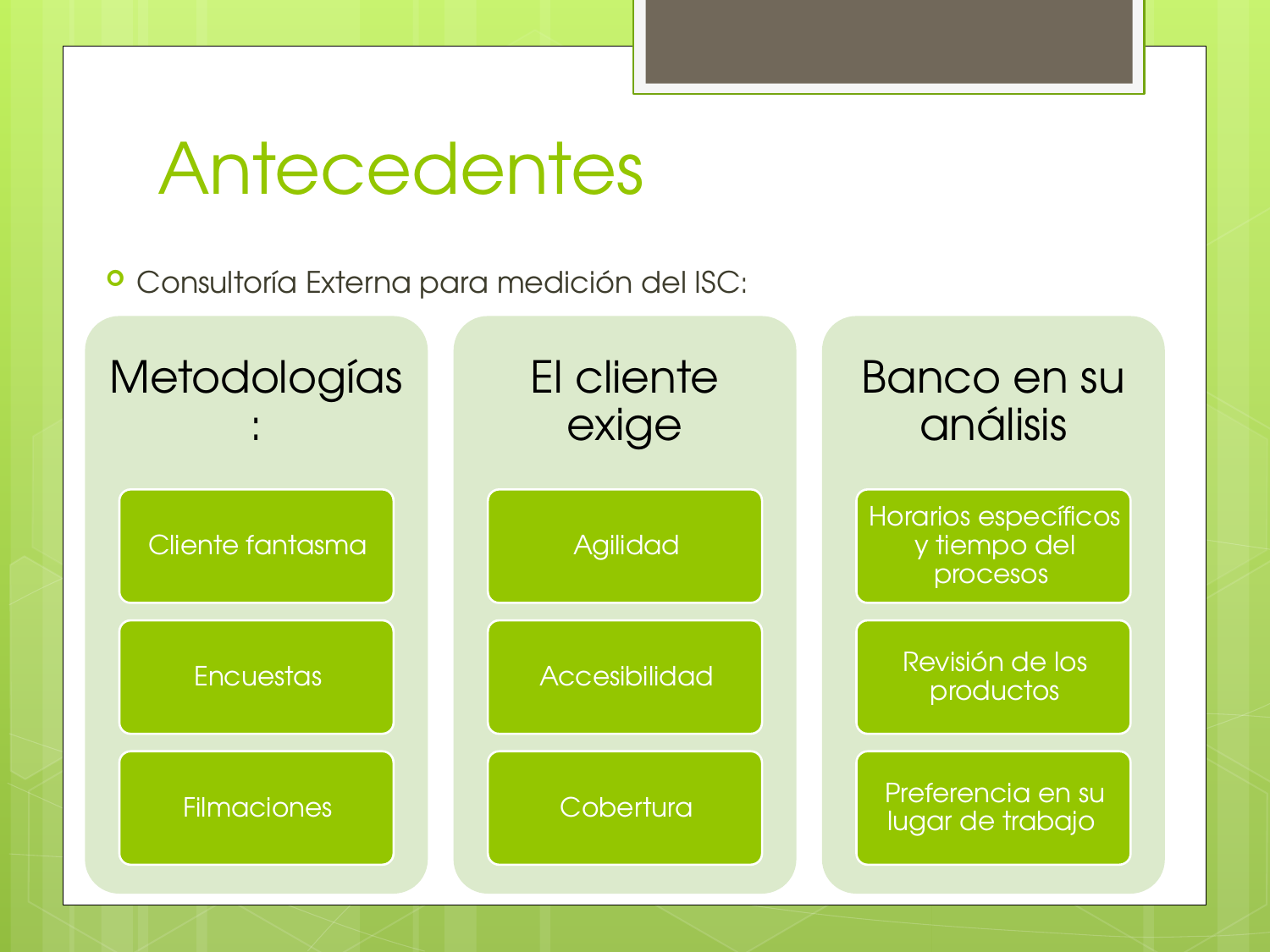

# Antecedentes

Consultoría Externa para medición del ISC:
Metodologías:
Cliente fantasma
Encuestas
Filmaciones
El cliente exige
Agilidad
Accesibilidad
Cobertura
Banco en su análisis
Horarios específicos y tiempo del procesos
Revisión de los productos
Preferencia en su lugar de trabajo